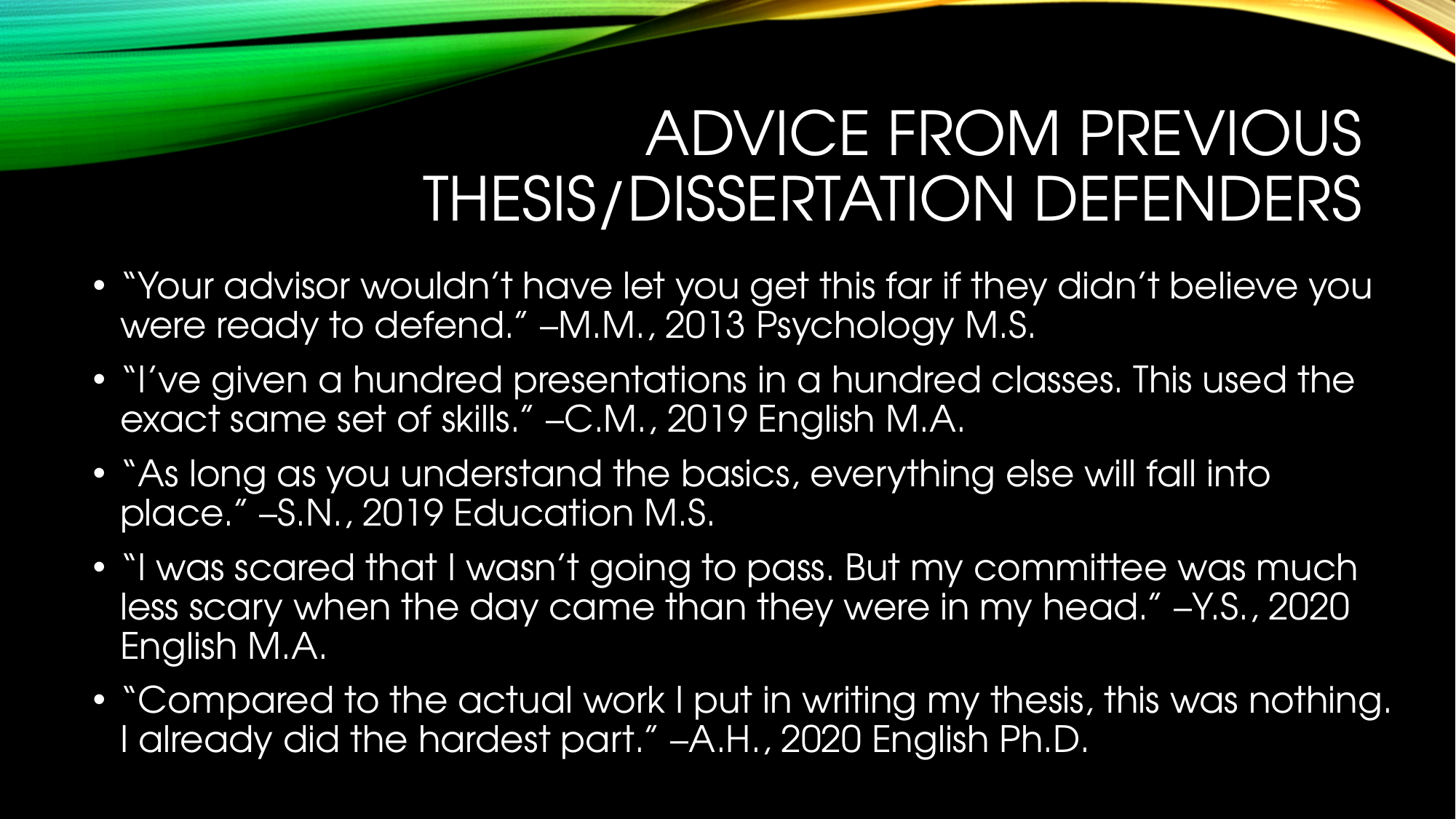

# Advice from previous Thesis/Dissertation Defenders
“Your advisor wouldn’t have let you get this far if they didn’t believe you were ready to defend.” –M.M., 2013 Psychology M.S.
“I’ve given a hundred presentations in a hundred classes. This used the exact same set of skills.” –C.M., 2019 English M.A.
“As long as you understand the basics, everything else will fall into place.” –S.N., 2019 Education M.S.
“I was scared that I wasn’t going to pass. But my committee was much less scary when the day came than they were in my head.” –Y.S., 2020 English M.A.
“Compared to the actual work I put in writing my thesis, this was nothing. I already did the hardest part.” –A.H., 2020 English Ph.D.